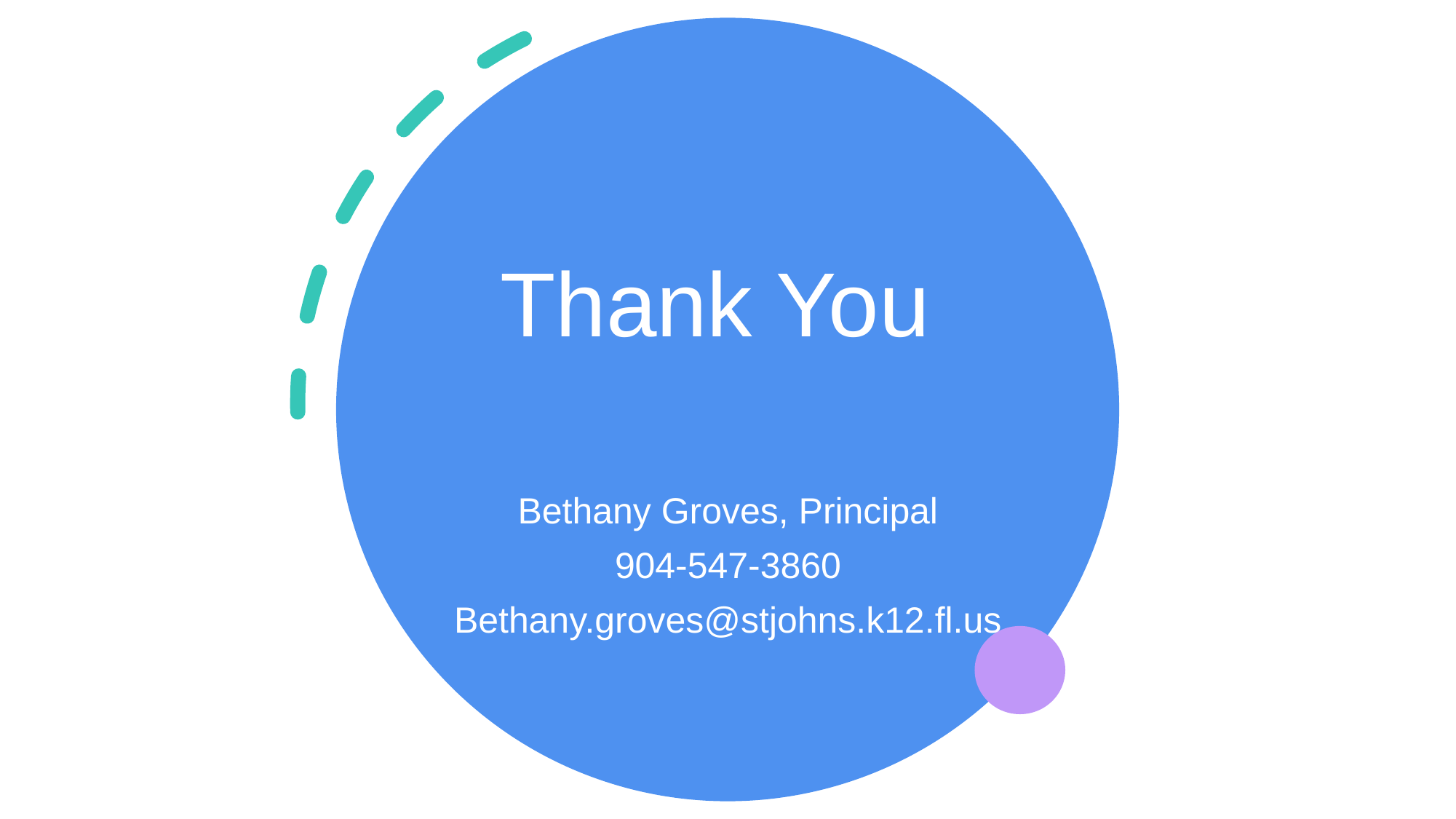

# Thank You
Bethany Groves, Principal
904-547-3860
Bethany.groves@stjohns.k12.fl.us